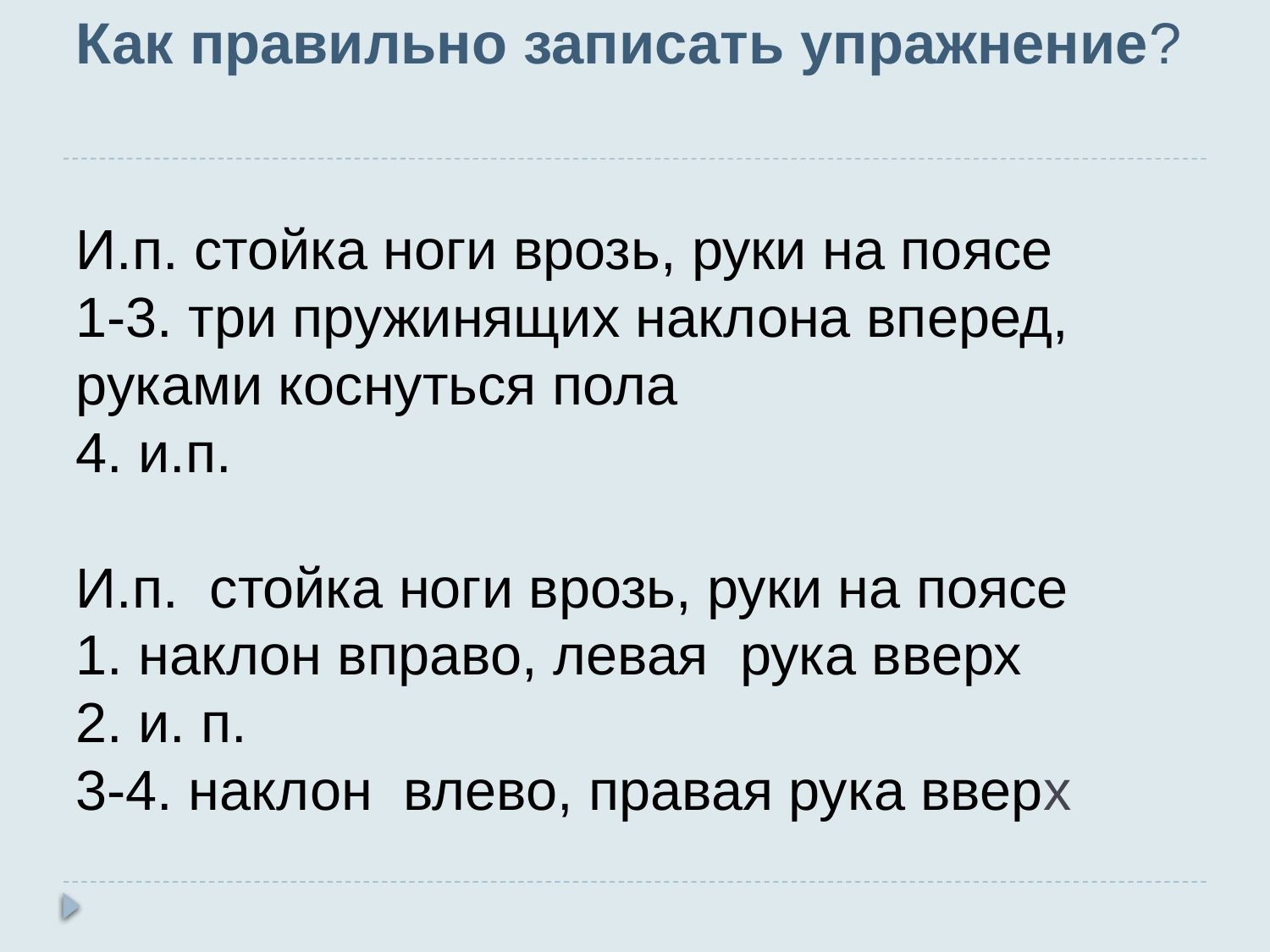

# Как правильно записать упражнение? И.п. стойка ноги врозь, руки на поясе 1-3. три пружинящих наклона вперед, руками коснуться пола 4. и.п. И.п.  стойка ноги врозь, руки на поясе 1. наклон вправо, левая  рука вверх 2. и. п. 3-4. наклон  влево, правая рука вверх